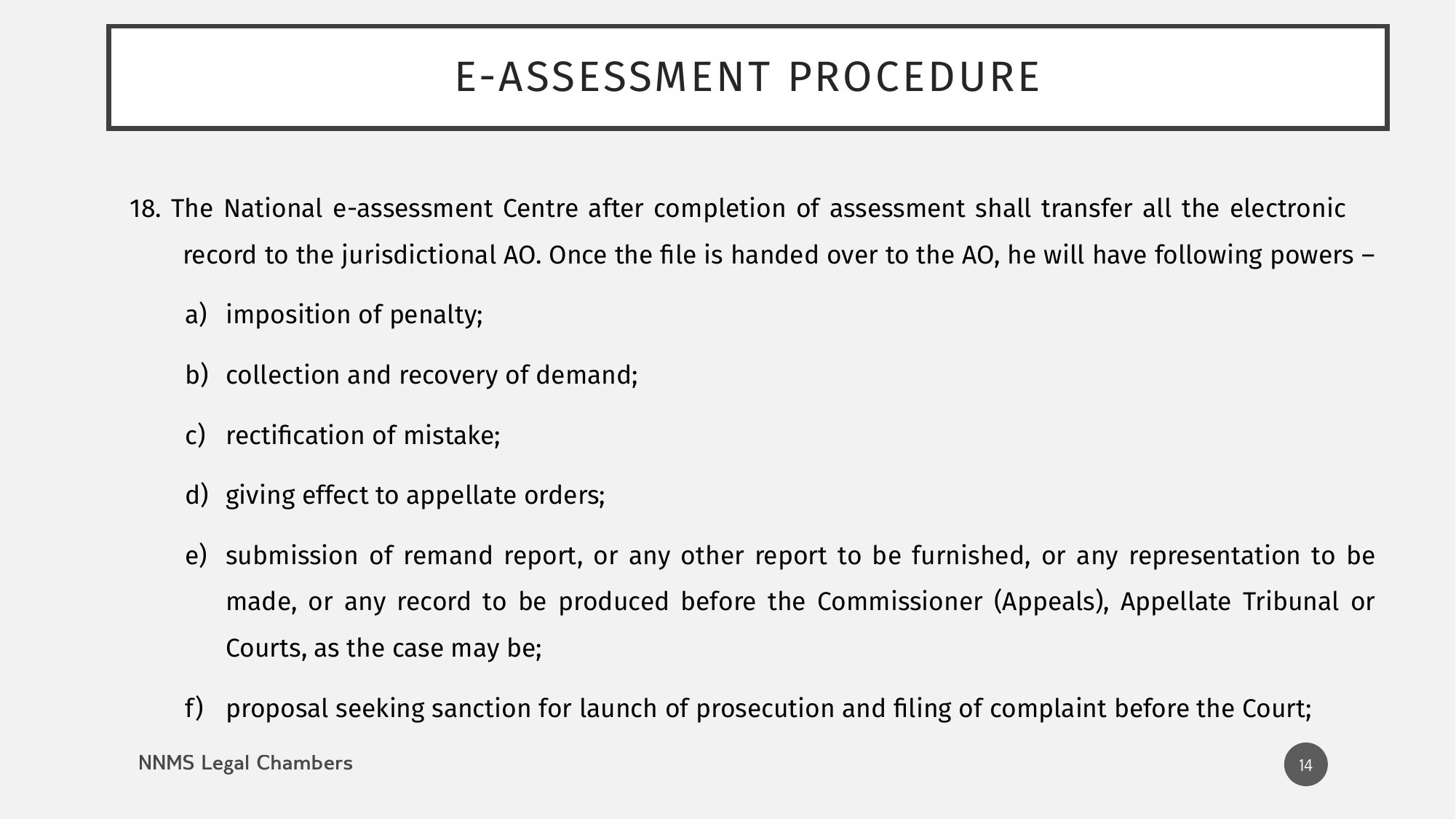

# E-ASSESSMENT PROCEDURE
18. The National e-assessment Centre after completion of assessment shall transfer all the electronic    record to the jurisdictional AO. Once the file is handed over to the AO, he will have following powers –
imposition of penalty;
collection and recovery of demand;
rectification of mistake;
giving effect to appellate orders;
submission of remand report, or any other report to be furnished, or any representation to be made, or any record to be produced before the Commissioner (Appeals), Appellate Tribunal or Courts, as the case may be;
proposal seeking sanction for launch of prosecution and filing of complaint before the Court;
NNMS Legal Chambers
14